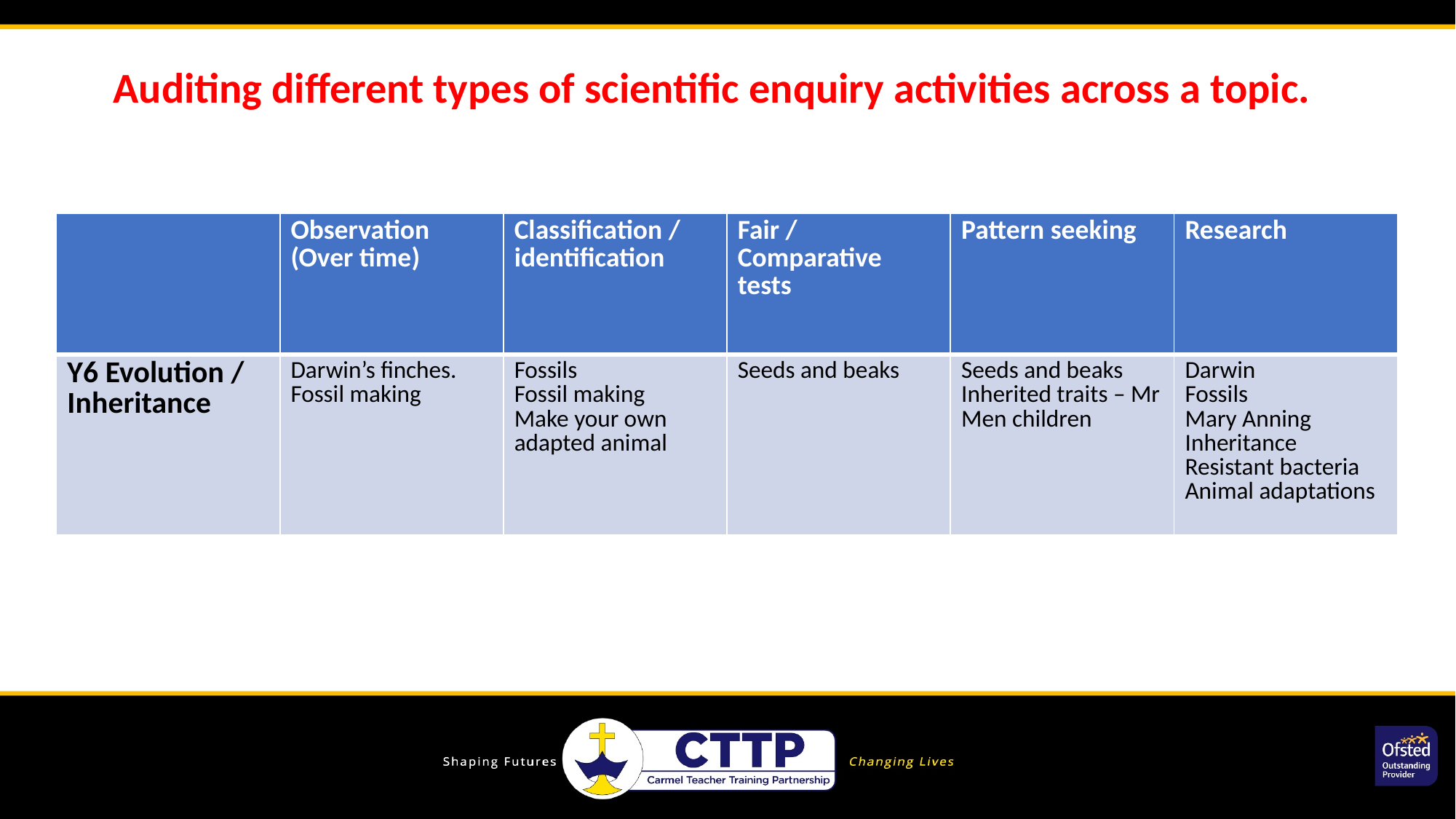

Auditing different types of scientific enquiry activities across a topic.
|  | Observation (Over time) | Classification / identification | Fair / Comparative tests | Pattern seeking | Research |
| --- | --- | --- | --- | --- | --- |
| Y6 Evolution / Inheritance | Darwin’s finches. Fossil making | Fossils Fossil making Make your own adapted animal | Seeds and beaks | Seeds and beaks Inherited traits – Mr Men children | Darwin Fossils Mary Anning Inheritance Resistant bacteria Animal adaptations |